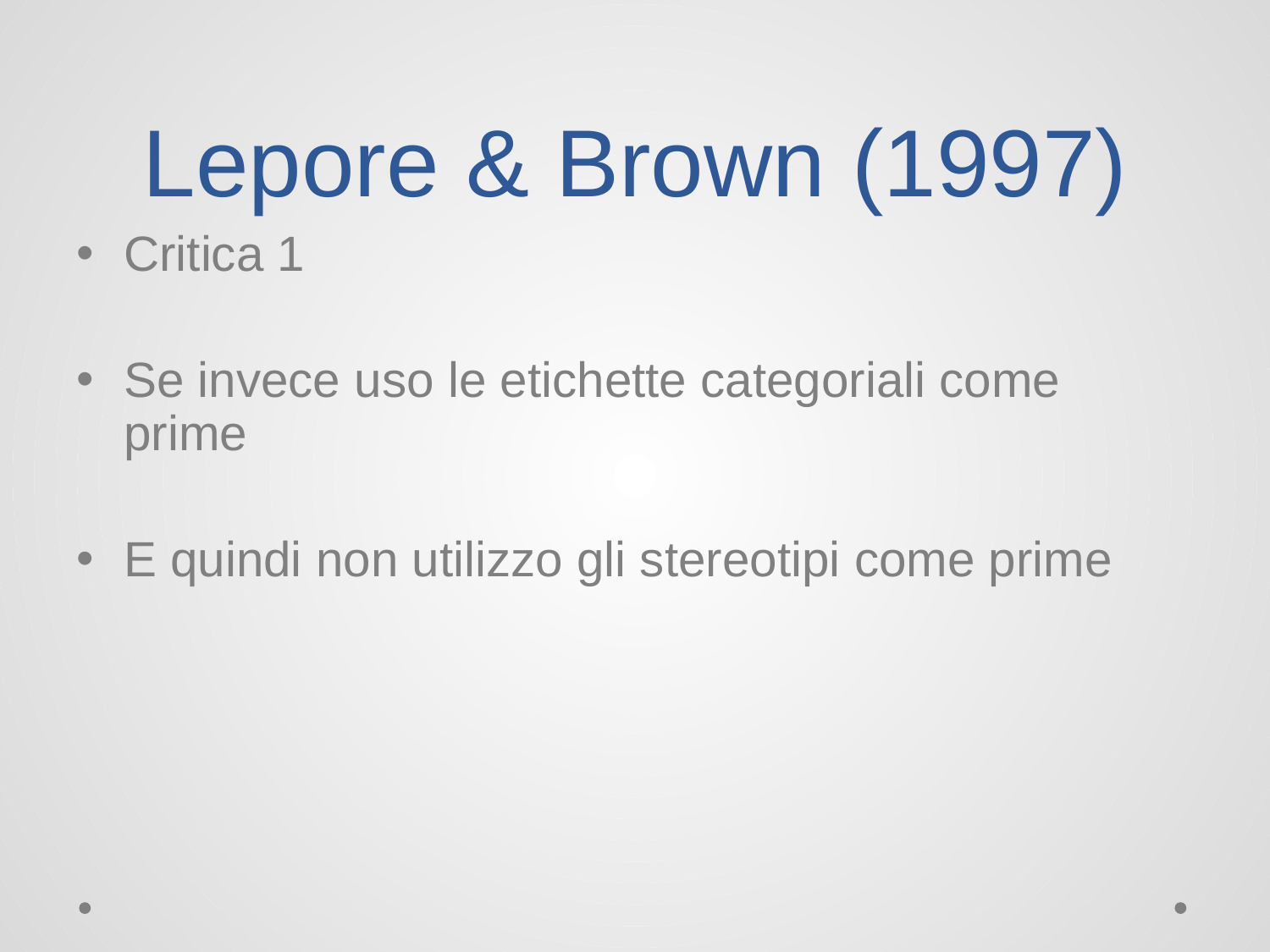

# Lepore & Brown (1997)
Critica 1

Se invece uso le etichette categoriali come prime

E quindi non utilizzo gli stereotipi come prime